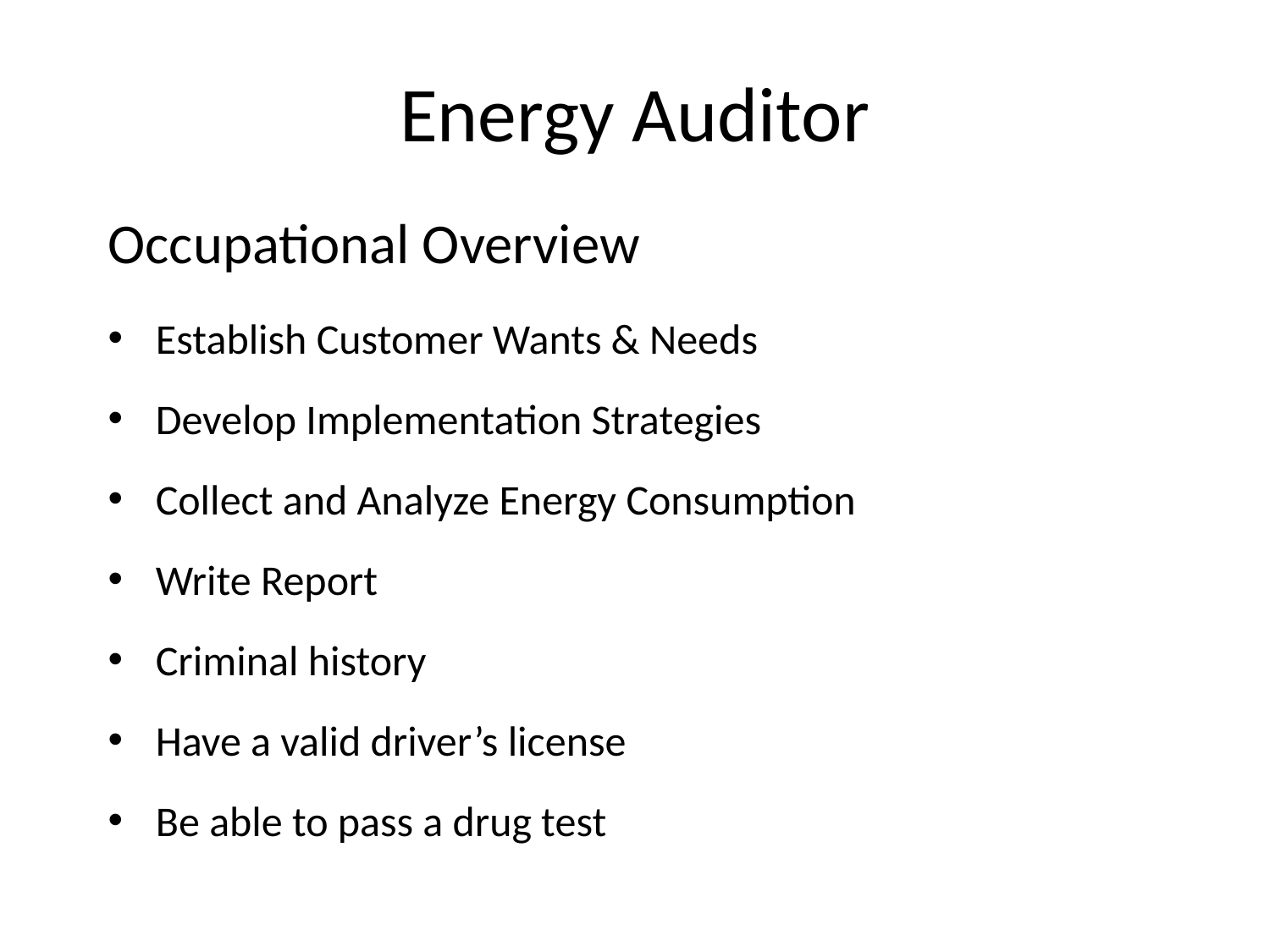

Energy Auditor
Occupational Overview
Establish Customer Wants & Needs
Develop Implementation Strategies
Collect and Analyze Energy Consumption
Write Report
Criminal history
Have a valid driver’s license
Be able to pass a drug test